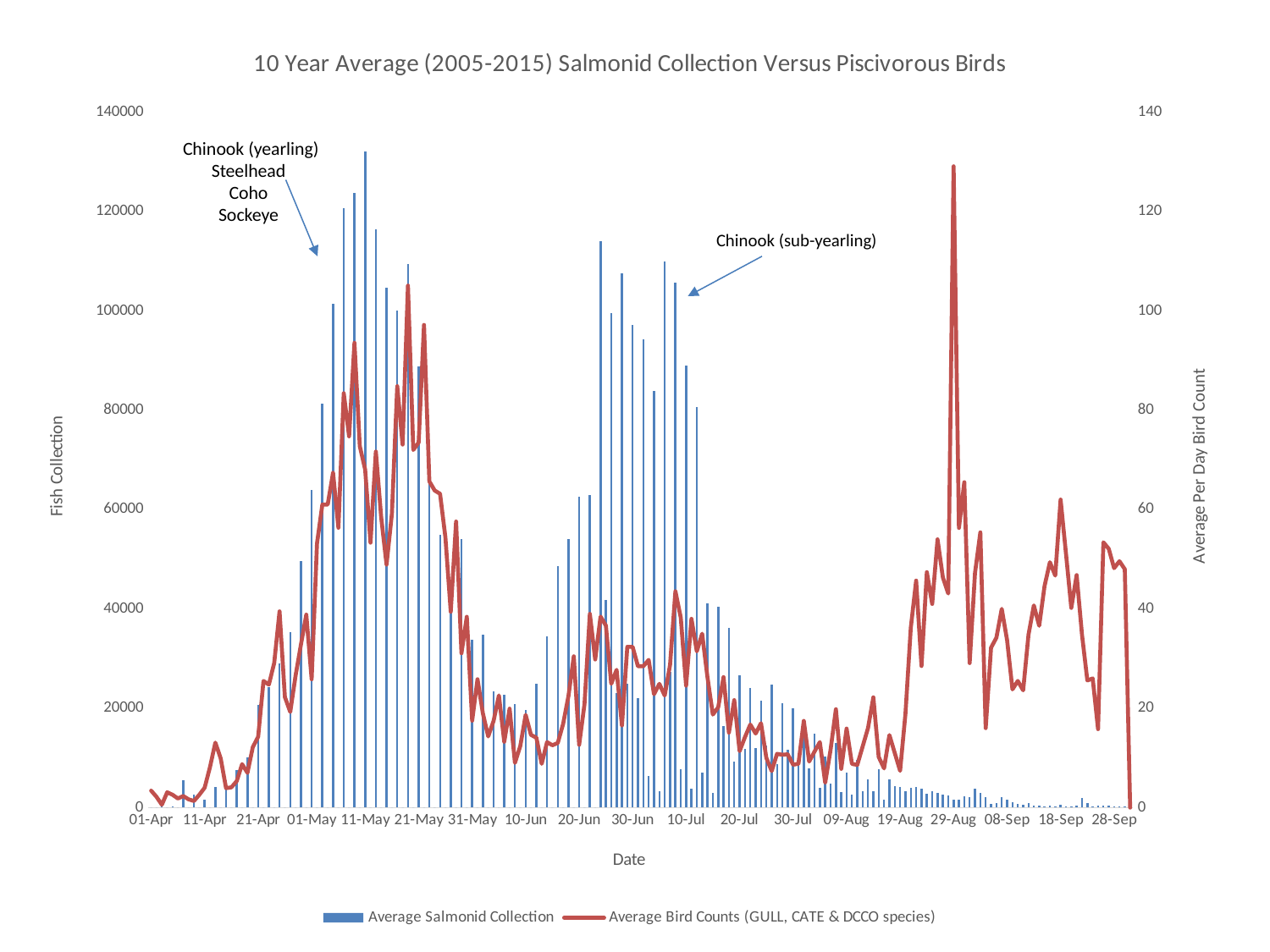

### Chart: 10 Year Average (2005-2015) Salmonid Collection Versus Piscivorous Birds

| Category | Average Salmonid Collection | Average Bird Counts (GULL, CATE & DCCO species) |
|---|---|---|
| 01-Apr | 0.0 | 3.4166666666666665 |
| 02-Apr | 0.0 | 2.1666666666666665 |
| 03-Apr | 185.63636363636363 | 0.5833333333333334 |
| 04-Apr | 0.0 | 3.0833333333333335 |
| 05-Apr | 209.72727272727272 | 2.5833333333333335 |
| 06-Apr | 0.0 | 1.8333333333333333 |
| 07-Apr | 5549.090909090909 | 2.3333333333333335 |
| 08-Apr | 0.0 | 1.6666666666666667 |
| 09-Apr | 2611.6363636363635 | 1.3333333333333333 |
| 10-Apr | 0.0 | 2.5833333333333335 |
| 11-Apr | 1634.2727272727273 | 4.0 |
| 12-Apr | 0.0 | 8.166666666666666 |
| 13-Apr | 4174.0 | 13.083333333333334 |
| 14-Apr | 0.0 | 9.916666666666666 |
| 15-Apr | 5476.272727272727 | 3.9166666666666665 |
| 16-Apr | 0.0 | 4.083333333333333 |
| 17-Apr | 7512.090909090909 | 5.333333333333333 |
| 18-Apr | 0.0 | 8.75 |
| 19-Apr | 10058.545454545454 | 7.0 |
| 20-Apr | 0.0 | 12.166666666666666 |
| 21-Apr | 20680.363636363636 | 14.25 |
| 22-Apr | 0.0 | 25.5 |
| 23-Apr | 24175.454545454544 | 24.75 |
| 24-Apr | 0.0 | 29.083333333333332 |
| 25-Apr | 28950.454545454544 | 39.5 |
| 26-Apr | 0.0 | 22.25 |
| 27-Apr | 35244.36363636364 | 19.25 |
| 28-Apr | 0.0 | 26.583333333333332 |
| 29-Apr | 49588.63636363636 | 32.833333333333336 |
| 30-Apr | 0.0 | 38.833333333333336 |
| 01-May | 63981.181818181816 | 25.833333333333332 |
| 02-May | 0.0 | 53.166666666666664 |
| 03-May | 81403.63636363637 | 61.0 |
| 04-May | 0.0 | 61.0 |
| 05-May | 101368.27272727272 | 67.41666666666667 |
| 06-May | 0.0 | 56.333333333333336 |
| 07-May | 120683.45454545454 | 83.41666666666667 |
| 08-May | 0.0 | 74.75 |
| 09-May | 123657.18181818182 | 93.58333333333333 |
| 10-May | 0.0 | 72.75 |
| 11-May | 132041.9090909091 | 68.08333333333333 |
| 12-May | 0.0 | 53.333333333333336 |
| 13-May | 116349.81818181818 | 71.66666666666667 |
| 14-May | 0.0 | 58.416666666666664 |
| 15-May | 104611.90909090909 | 48.916666666666664 |
| 16-May | 0.0 | 59.166666666666664 |
| 17-May | 100122.45454545454 | 84.83333333333333 |
| 18-May | 0.0 | 73.08333333333333 |
| 19-May | 109386.09090909091 | 105.08333333333333 |
| 20-May | 0.0 | 72.0 |
| 21-May | 88834.18181818182 | 73.5 |
| 22-May | 0.0 | 97.16666666666667 |
| 23-May | 65176.545454545456 | 65.66666666666667 |
| 24-May | 0.0 | 63.833333333333336 |
| 25-May | 54939.818181818184 | 63.166666666666664 |
| 26-May | 0.0 | 54.416666666666664 |
| 27-May | 44057.36363636364 | 39.416666666666664 |
| 28-May | 0.0 | 57.583333333333336 |
| 29-May | 54065.0 | 31.083333333333332 |
| 30-May | 0.0 | 38.416666666666664 |
| 31-May | 33756.09090909091 | 17.5 |
| 01-Jun | 0.0 | 25.833333333333332 |
| 02-Jun | 34823.63636363636 | 19.0 |
| 03-Jun | 0.0 | 14.333333333333334 |
| 04-Jun | 23332.545454545456 | 17.416666666666668 |
| 05-Jun | 0.0 | 22.583333333333332 |
| 06-Jun | 22712.454545454544 | 13.25 |
| 07-Jun | 0.0 | 19.916666666666668 |
| 08-Jun | 20808.636363636364 | 9.0 |
| 09-Jun | 0.0 | 12.416666666666666 |
| 10-Jun | 19649.090909090908 | 18.666666666666668 |
| 11-Jun | 0.0 | 14.636363636363637 |
| 12-Jun | 25005.454545454544 | 14.090909090909092 |
| 13-Jun | 0.0 | 8.818181818181818 |
| 14-Jun | 34499.72727272727 | 13.181818181818182 |
| 15-Jun | 0.0 | 12.545454545454545 |
| 16-Jun | 48544.09090909091 | 13.0 |
| 17-Jun | 0.0 | 16.818181818181817 |
| 18-Jun | 54038.181818181816 | 22.454545454545453 |
| 19-Jun | 0.0 | 30.454545454545453 |
| 20-Jun | 62521.0 | 12.636363636363637 |
| 21-Jun | 0.0 | 20.818181818181817 |
| 22-Jun | 62932.09090909091 | 39.0 |
| 23-Jun | 0.0 | 29.818181818181817 |
| 24-Jun | 113947.27272727272 | 38.45454545454545 |
| 25-Jun | 41845.454545454544 | 36.63636363636363 |
| 26-Jun | 99634.81818181818 | 24.90909090909091 |
| 27-Jun | 23109.090909090908 | 27.727272727272727 |
| 28-Jun | 107545.81818181818 | 16.545454545454547 |
| 29-Jun | 24936.363636363636 | 32.36363636363637 |
| 30-Jun | 97229.36363636363 | 32.36363636363637 |
| 01-Jul | 21972.727272727272 | 28.454545454545453 |
| 02-Jul | 94300.90909090909 | 28.454545454545453 |
| 03-Jul | 6327.272727272727 | 29.727272727272727 |
| 04-Jul | 83887.63636363637 | 22.818181818181817 |
| 05-Jul | 3236.3636363636365 | 24.90909090909091 |
| 06-Jul | 109865.27272727272 | 22.545454545454547 |
| 07-Jul | 27349.636363636364 | 28.727272727272727 |
| 08-Jul | 105674.09090909091 | 43.54545454545455 |
| 09-Jul | 7761.818181818182 | 38.27272727272727 |
| 10-Jul | 89041.63636363637 | 24.545454545454547 |
| 11-Jul | 3737.2727272727275 | 38.0 |
| 12-Jul | 80574.36363636363 | 31.454545454545453 |
| 13-Jul | 6998.181818181818 | 35.0 |
| 14-Jul | 41067.72727272727 | 26.181818181818183 |
| 15-Jul | 2904.5454545454545 | 18.727272727272727 |
| 16-Jul | 40491.0 | 20.181818181818183 |
| 17-Jul | 16370.181818181818 | 26.272727272727273 |
| 18-Jul | 36156.63636363636 | 15.090909090909092 |
| 19-Jul | 9235.90909090909 | 21.636363636363637 |
| 20-Jul | 26577.18181818182 | 11.363636363636363 |
| 21-Jul | 11867.181818181818 | 14.181818181818182 |
| 22-Jul | 24138.636363636364 | 16.727272727272727 |
| 23-Jul | 11977.0 | 14.909090909090908 |
| 24-Jul | 21532.545454545456 | 17.0 |
| 25-Jul | 12439.181818181818 | 10.0 |
| 26-Jul | 24755.090909090908 | 7.363636363636363 |
| 27-Jul | 8780.727272727272 | 10.818181818181818 |
| 28-Jul | 21030.272727272728 | 10.636363636363637 |
| 29-Jul | 11670.181818181818 | 10.727272727272727 |
| 30-Jul | 20063.81818181818 | 8.636363636363637 |
| 31-Jul | 10855.272727272728 | 8.818181818181818 |
| 01-Aug | 16887.909090909092 | 17.454545454545453 |
| 02-Aug | 7900.454545454545 | 9.272727272727273 |
| 03-Aug | 14899.363636363636 | 11.272727272727273 |
| 04-Aug | 3925.3636363636365 | 13.181818181818182 |
| 05-Aug | 10279.90909090909 | 5.0 |
| 06-Aug | 4856.909090909091 | 11.6 |
| 07-Aug | 13019.727272727272 | 19.8 |
| 08-Aug | 3060.181818181818 | 7.8 |
| 09-Aug | 6998.636363636364 | 15.9 |
| 10-Aug | 2694.818181818182 | 8.8 |
| 11-Aug | 9567.818181818182 | 8.6 |
| 12-Aug | 3329.0 | 12.3 |
| 13-Aug | 5732.545454545455 | 16.0 |
| 14-Aug | 3234.818181818182 | 22.2 |
| 15-Aug | 7680.636363636364 | 10.2 |
| 16-Aug | 1580.2727272727273 | 7.9 |
| 17-Aug | 5660.0 | 14.6 |
| 18-Aug | 4310.818181818182 | 11.0 |
| 19-Aug | 4145.727272727273 | 7.4 |
| 20-Aug | 3215.4545454545455 | 18.9 |
| 21-Aug | 4001.5454545454545 | 36.2 |
| 22-Aug | 4118.545454545455 | 45.7 |
| 23-Aug | 3866.090909090909 | 28.5 |
| 24-Aug | 2807.4545454545455 | 47.4 |
| 25-Aug | 3231.5454545454545 | 41.0 |
| 26-Aug | 2999.5454545454545 | 54.0 |
| 27-Aug | 2614.090909090909 | 46.3 |
| 28-Aug | 2518.090909090909 | 43.1 |
| 29-Aug | 1595.1818181818182 | 129.1 |
| 30-Aug | 1607.090909090909 | 56.3 |
| 31-Aug | 2303.0 | 65.5 |
| 01-Sep | 2165.7272727272725 | 29.1 |
| 02-Sep | 3747.2727272727275 | 47.2 |
| 03-Sep | 3023.909090909091 | 55.4 |
| 04-Sep | 2026.5454545454545 | 16.0 |
| 05-Sep | 663.0909090909091 | 32.2 |
| 06-Sep | 929.1818181818181 | 34.2 |
| 07-Sep | 2033.0 | 40.0 |
| 08-Sep | 1510.5454545454545 | 33.7 |
| 09-Sep | 1011.9090909090909 | 23.8 |
| 10-Sep | 757.7272727272727 | 25.5 |
| 11-Sep | 580.4545454545455 | 23.6 |
| 12-Sep | 841.9090909090909 | 34.8 |
| 13-Sep | 373.45454545454544 | 40.7 |
| 14-Sep | 432.0 | 36.6 |
| 15-Sep | 295.09090909090907 | 44.6 |
| 16-Sep | 332.6363636363636 | 49.4 |
| 17-Sep | 203.1818181818182 | 46.7 |
| 18-Sep | 639.7272727272727 | 62.0 |
| 19-Sep | 266.3636363636364 | 51.2 |
| 20-Sep | 315.27272727272725 | 40.2 |
| 21-Sep | 476.8181818181818 | 46.8 |
| 22-Sep | 2016.0 | 34.8 |
| 23-Sep | 832.7272727272727 | 25.6 |
| 24-Sep | 317.0 | 26.0 |
| 25-Sep | 332.72727272727275 | 15.8 |
| 26-Sep | 375.54545454545456 | 53.4 |
| 27-Sep | 335.45454545454544 | 52.1 |
| 28-Sep | 240.54545454545453 | 48.2 |
| 29-Sep | 240.0 | 49.6 |
| 30-Sep | 282.72727272727275 | 48.0 |
| 01-Oct | 70.0 | 0.0 |
 Chinook (yearling)
Steelhead
Coho
Sockeye

Chinook (sub-yearling)